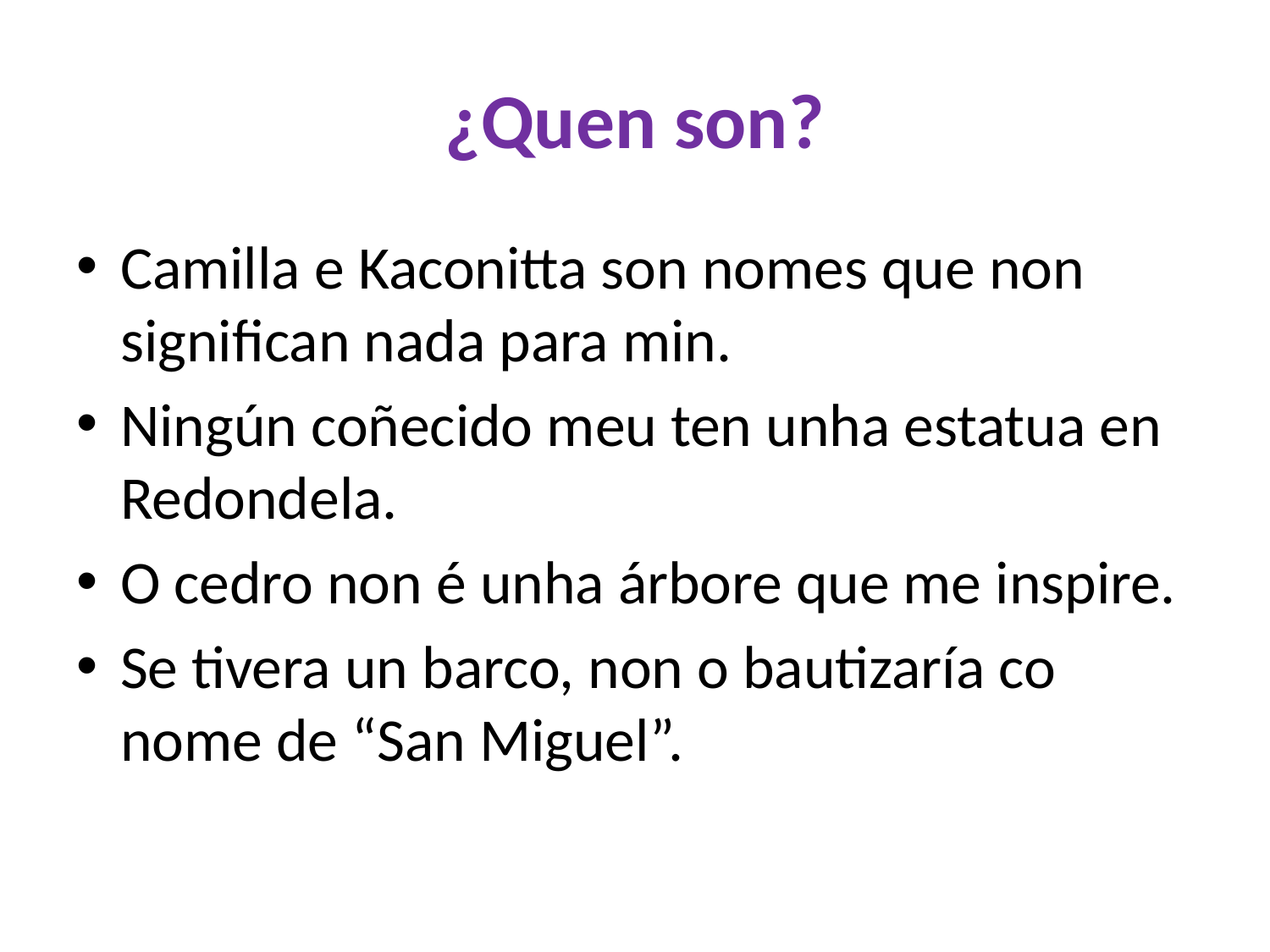

# ¿Quen son?
Camilla e Kaconitta son nomes que non significan nada para min.
Ningún coñecido meu ten unha estatua en Redondela.
O cedro non é unha árbore que me inspire.
Se tivera un barco, non o bautizaría co nome de “San Miguel”.